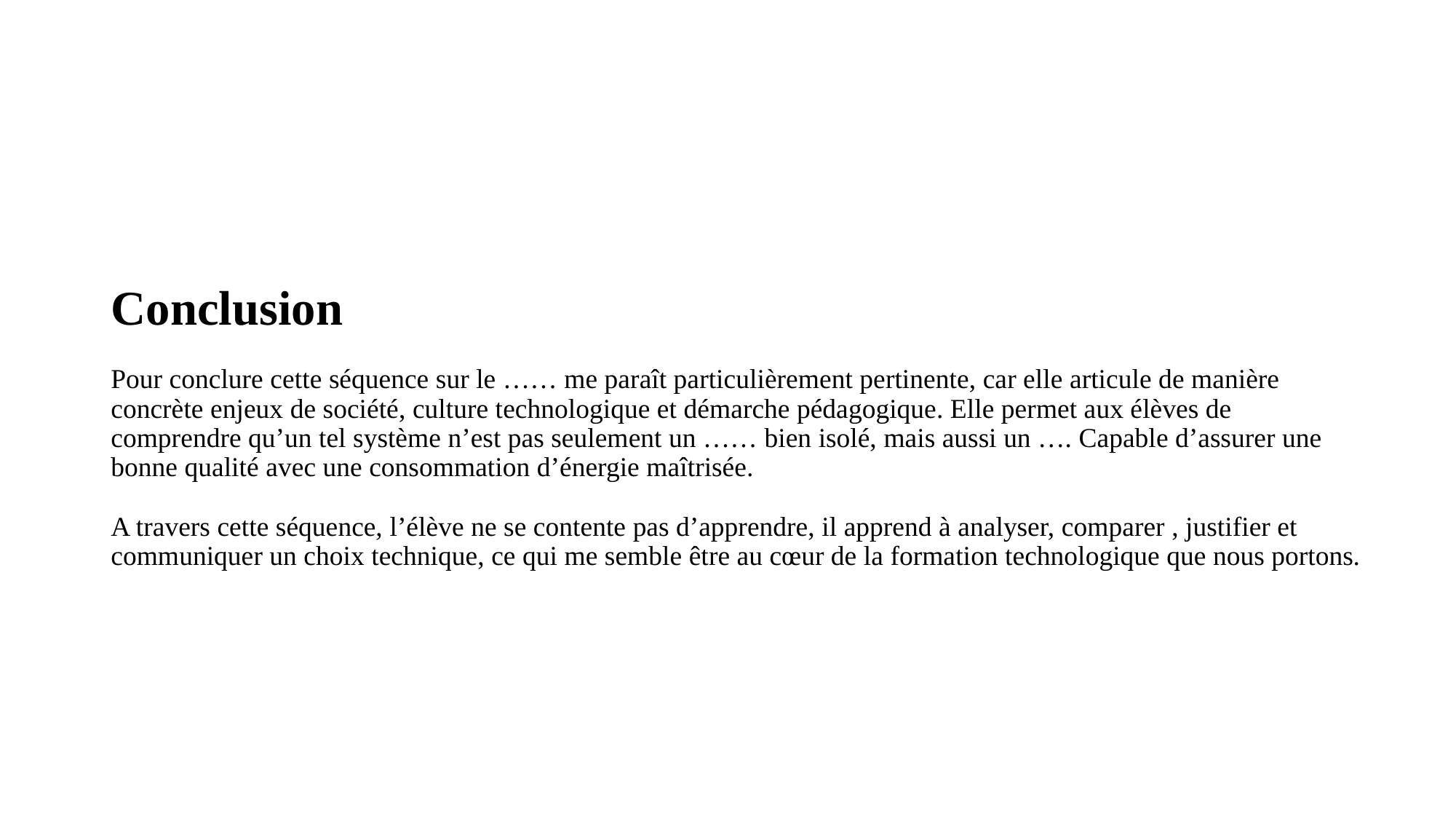

# Conclusion Pour conclure cette séquence sur le …… me paraît particulièrement pertinente, car elle articule de manière concrète enjeux de société, culture technologique et démarche pédagogique. Elle permet aux élèves de comprendre qu’un tel système n’est pas seulement un …… bien isolé, mais aussi un …. Capable d’assurer une bonne qualité avec une consommation d’énergie maîtrisée. A travers cette séquence, l’élève ne se contente pas d’apprendre, il apprend à analyser, comparer , justifier et communiquer un choix technique, ce qui me semble être au cœur de la formation technologique que nous portons.